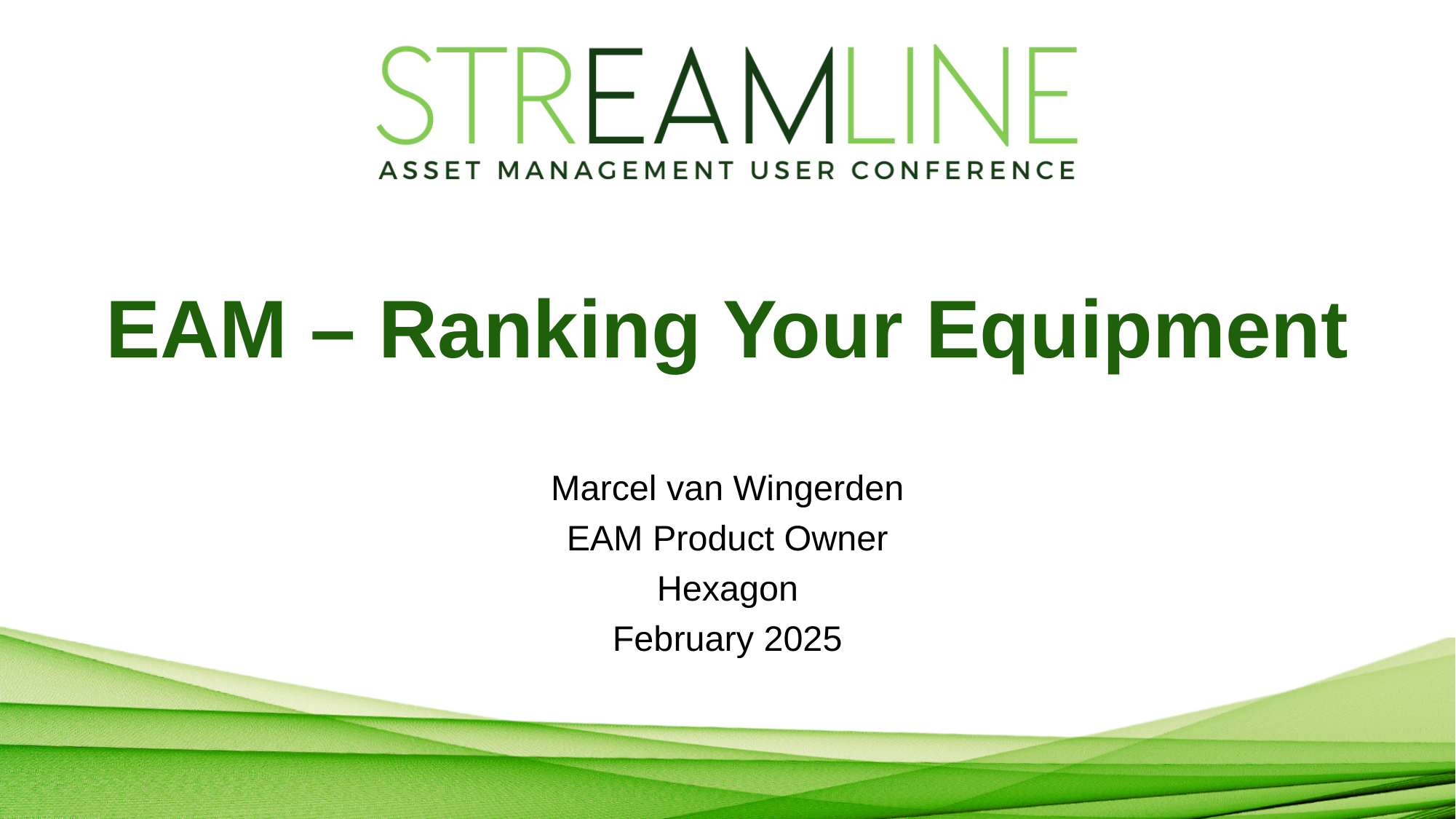

# EAM – Ranking Your Equipment
Marcel van Wingerden
EAM Product Owner
Hexagon
February 2025